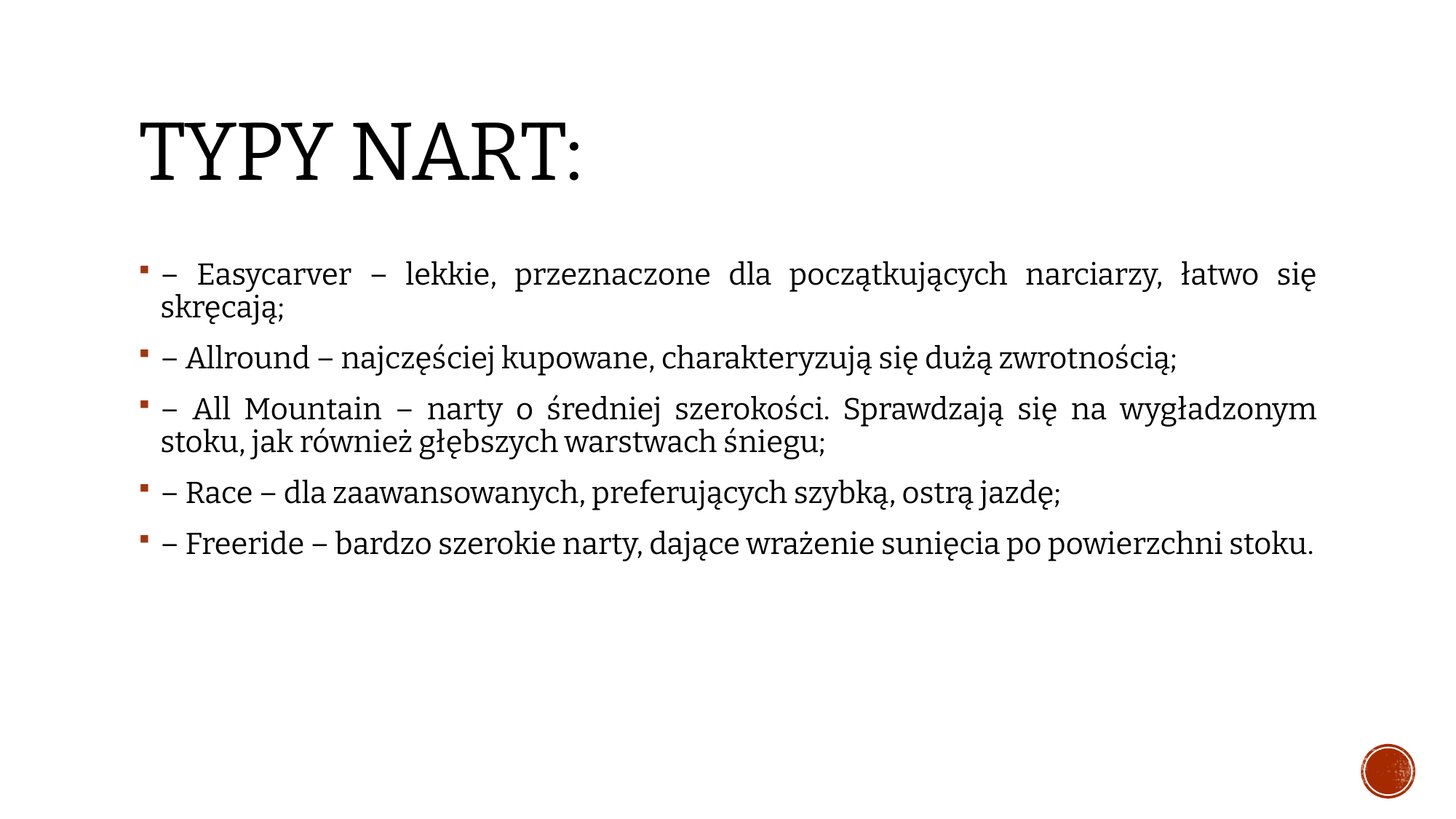

# Typy nart:
– Easycarver – lekkie, przeznaczone dla początkujących narciarzy, łatwo się skręcają;
– Allround – najczęściej kupowane, charakteryzują się dużą zwrotnością;
– All Mountain – narty o średniej szerokości. Sprawdzają się na wygładzonym stoku, jak również głębszych warstwach śniegu;
– Race – dla zaawansowanych, preferujących szybką, ostrą jazdę;
– Freeride – bardzo szerokie narty, dające wrażenie sunięcia po powierzchni stoku.